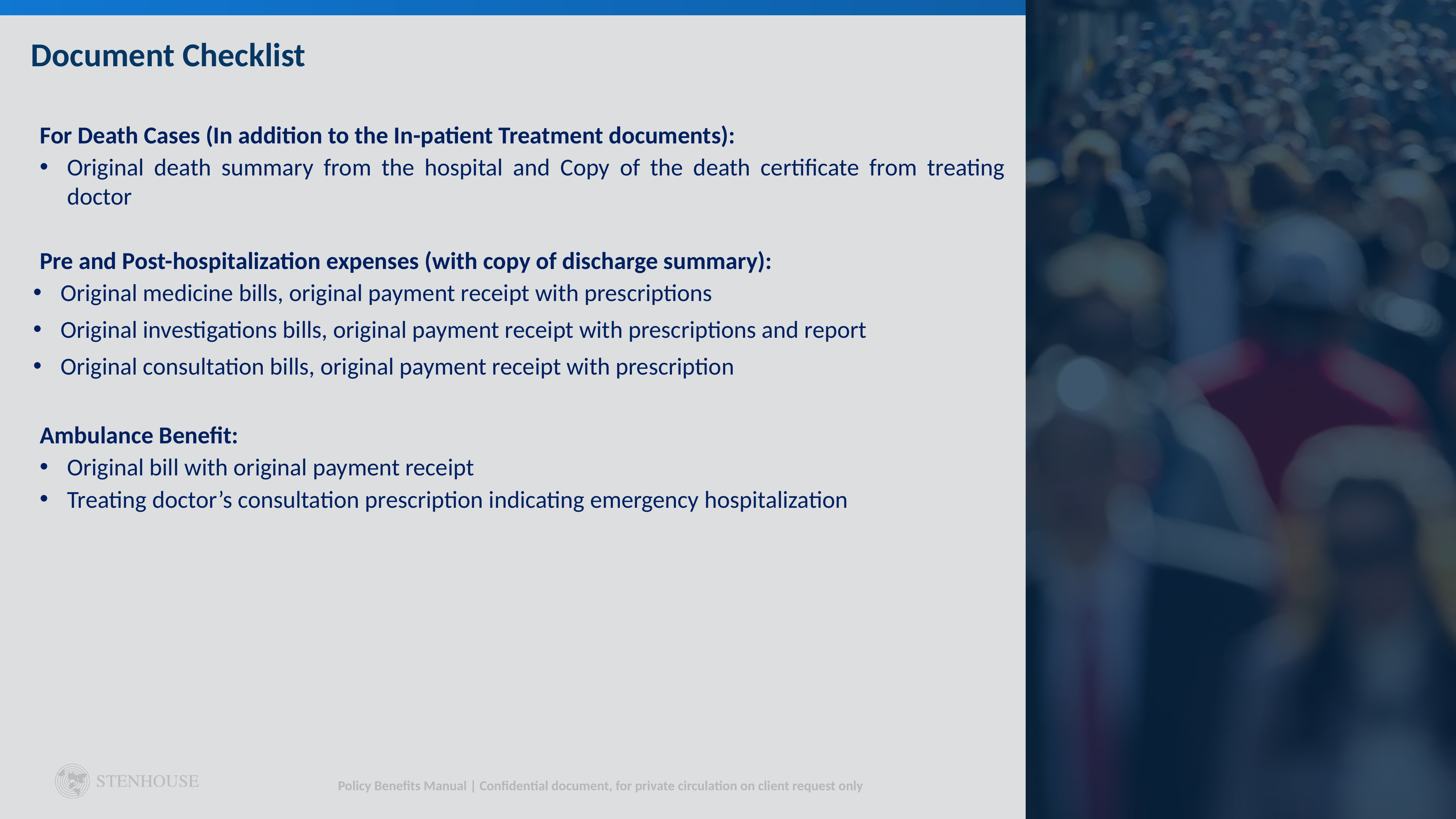

Document Checklist

For Death Cases (In addition to the In-patient Treatment documents):
Original death summary from the hospital and Copy of the death certificate from treating doctor

Pre and Post-hospitalization expenses (with copy of discharge summary):
Original medicine bills, original payment receipt with prescriptions
Original investigations bills, original payment receipt with prescriptions and report
Original consultation bills, original payment receipt with prescription

Ambulance Benefit:
Original bill with original payment receipt
Treating doctor’s consultation prescription indicating emergency hospitalization